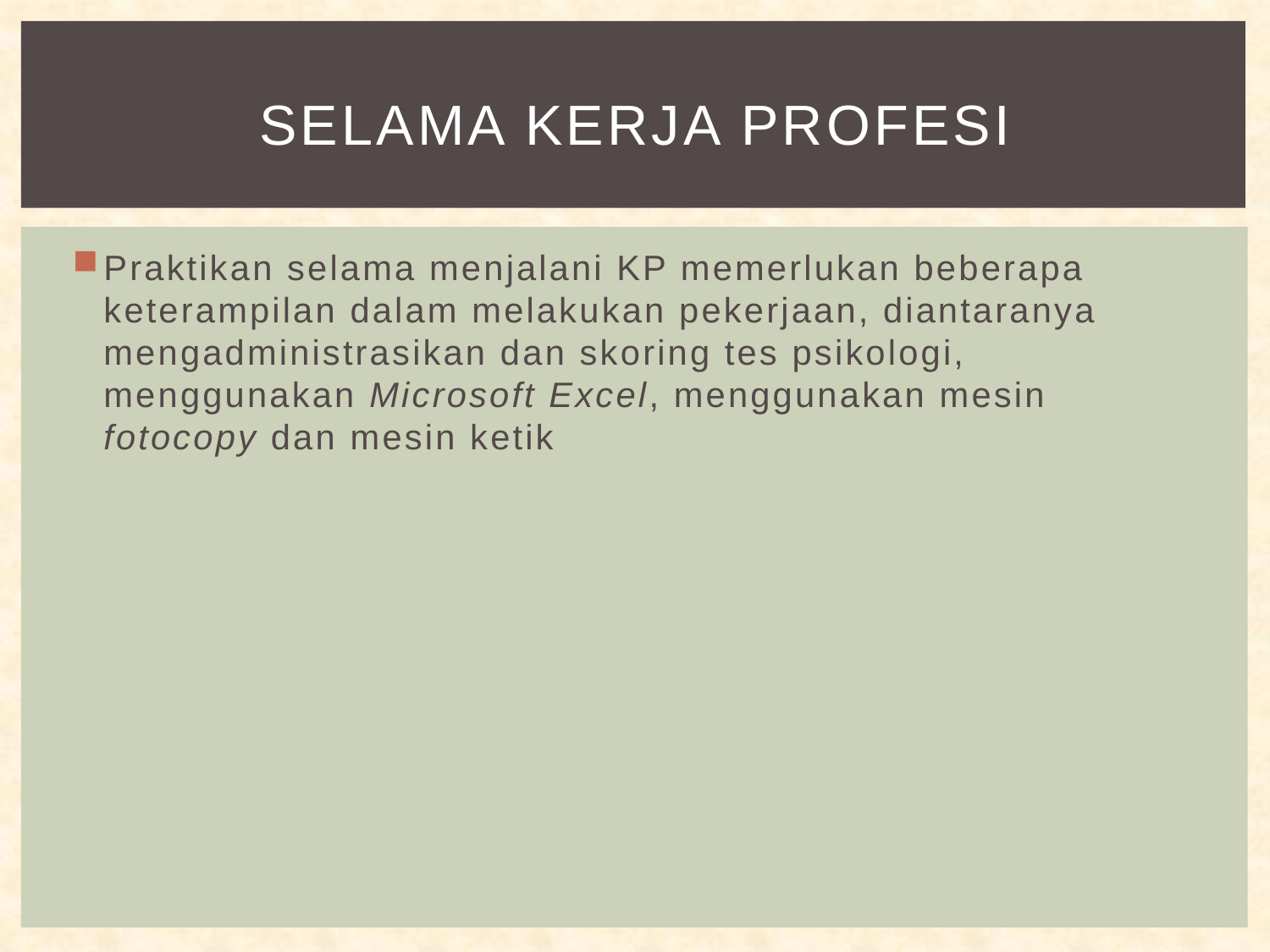

# Selama kerja profesi
Praktikan selama menjalani KP memerlukan beberapa keterampilan dalam melakukan pekerjaan, diantaranya mengadministrasikan dan skoring tes psikologi, menggunakan Microsoft Excel, menggunakan mesin fotocopy dan mesin ketik